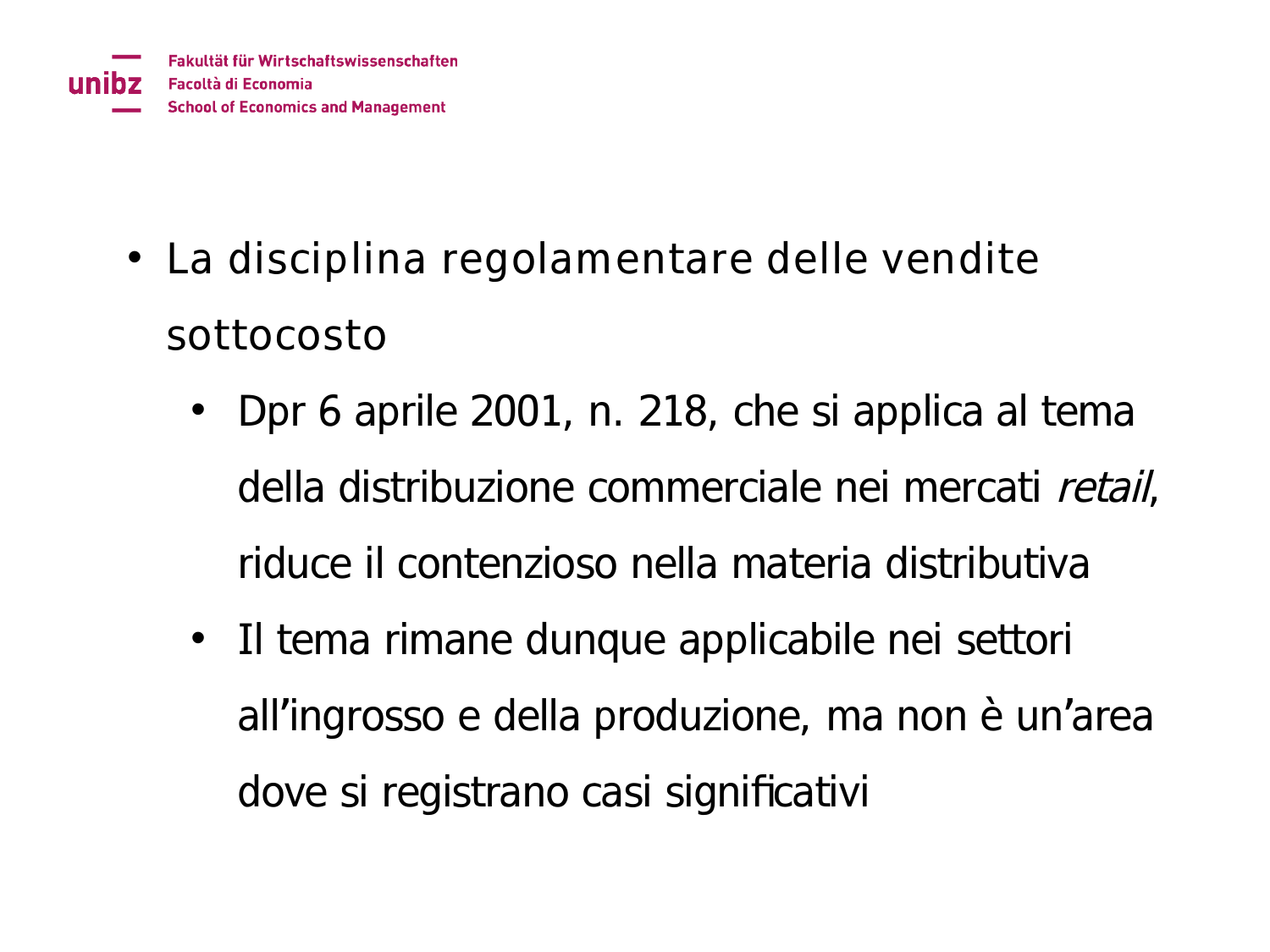

La disciplina regolamentare delle vendite sottocosto
Dpr 6 aprile 2001, n. 218, che si applica al tema della distribuzione commerciale nei mercati retail, riduce il contenzioso nella materia distributiva
Il tema rimane dunque applicabile nei settori all’ingrosso e della produzione, ma non è un’area dove si registrano casi significativi